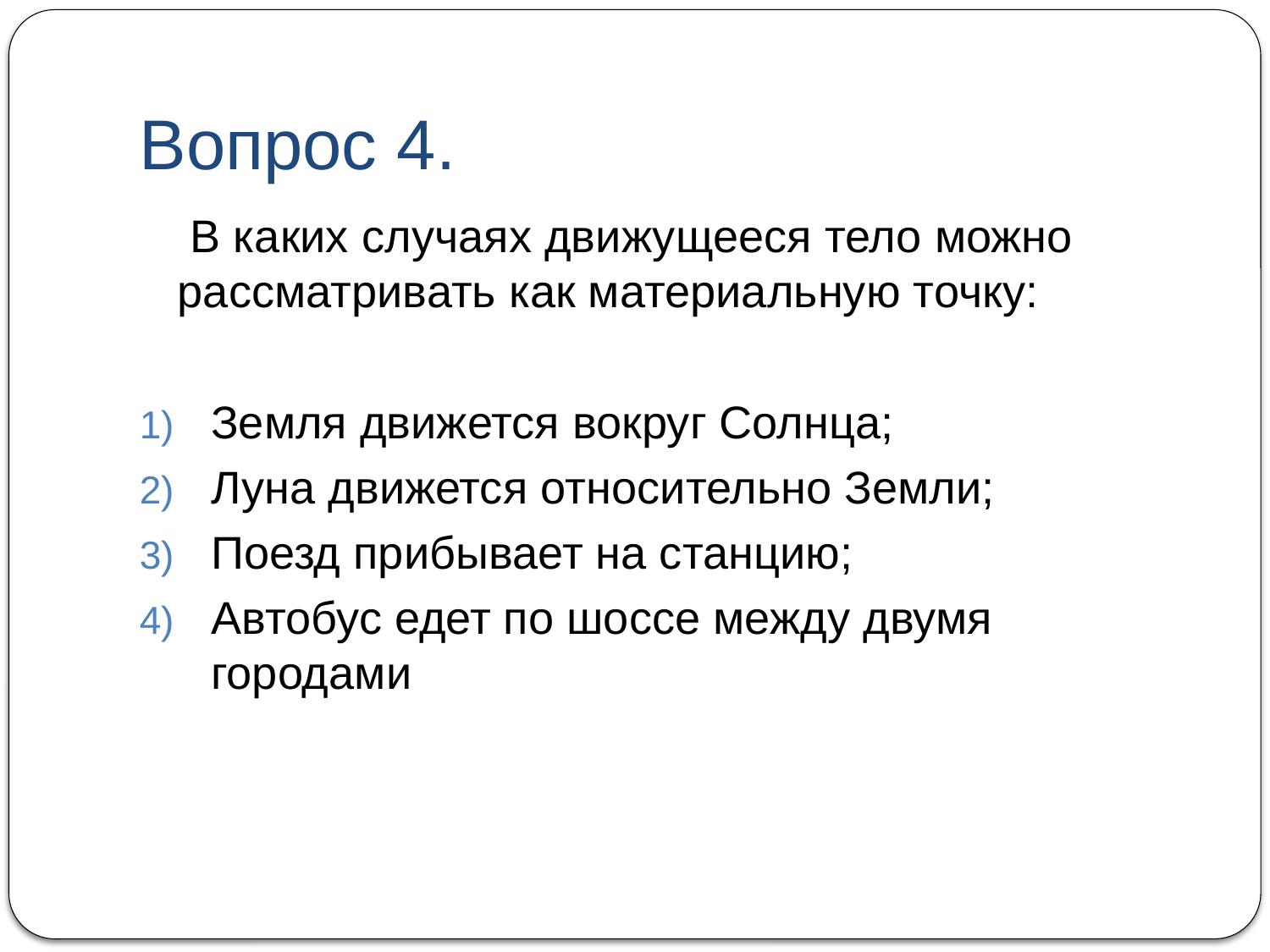

# Вопрос 4.
    В каких случаях движущееся тело можно рассматривать как материальную точку:

Земля движется вокруг Солнца;
Луна движется относительно Земли;
Поезд прибывает на станцию;
Автобус едет по шоссе между двумя городами